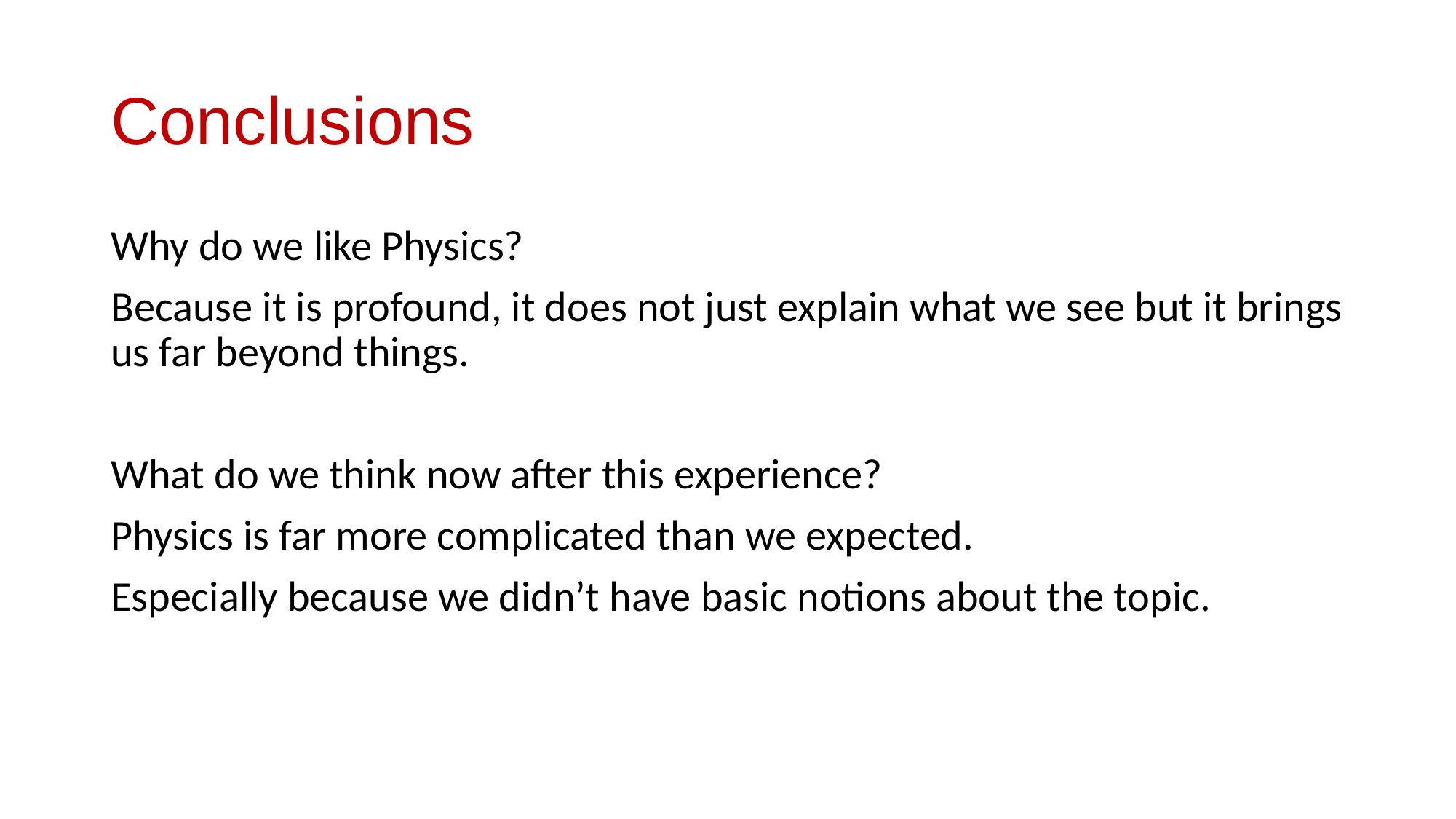

# Conclusions
Why do we like Physics?
Because it is profound, it does not just explain what we see but it brings us far beyond things.

What do we think now after this experience?
Physics is far more complicated than we expected.
Especially because we didn’t have basic notions about the topic.